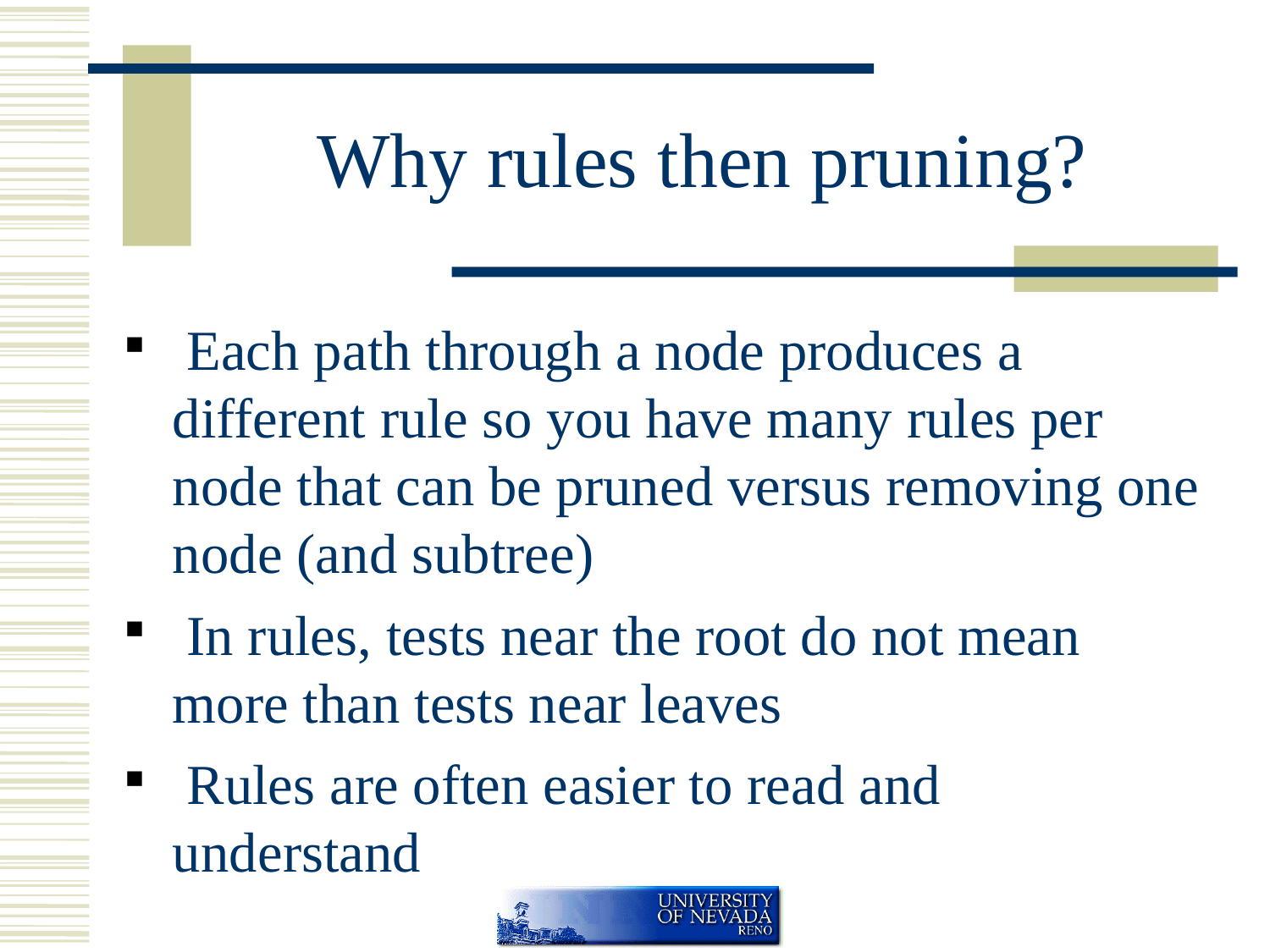

Why rules then pruning?
 Each path through a node produces a different rule so you have many rules per node that can be pruned versus removing one node (and subtree)
 In rules, tests near the root do not mean more than tests near leaves
 Rules are often easier to read and understand